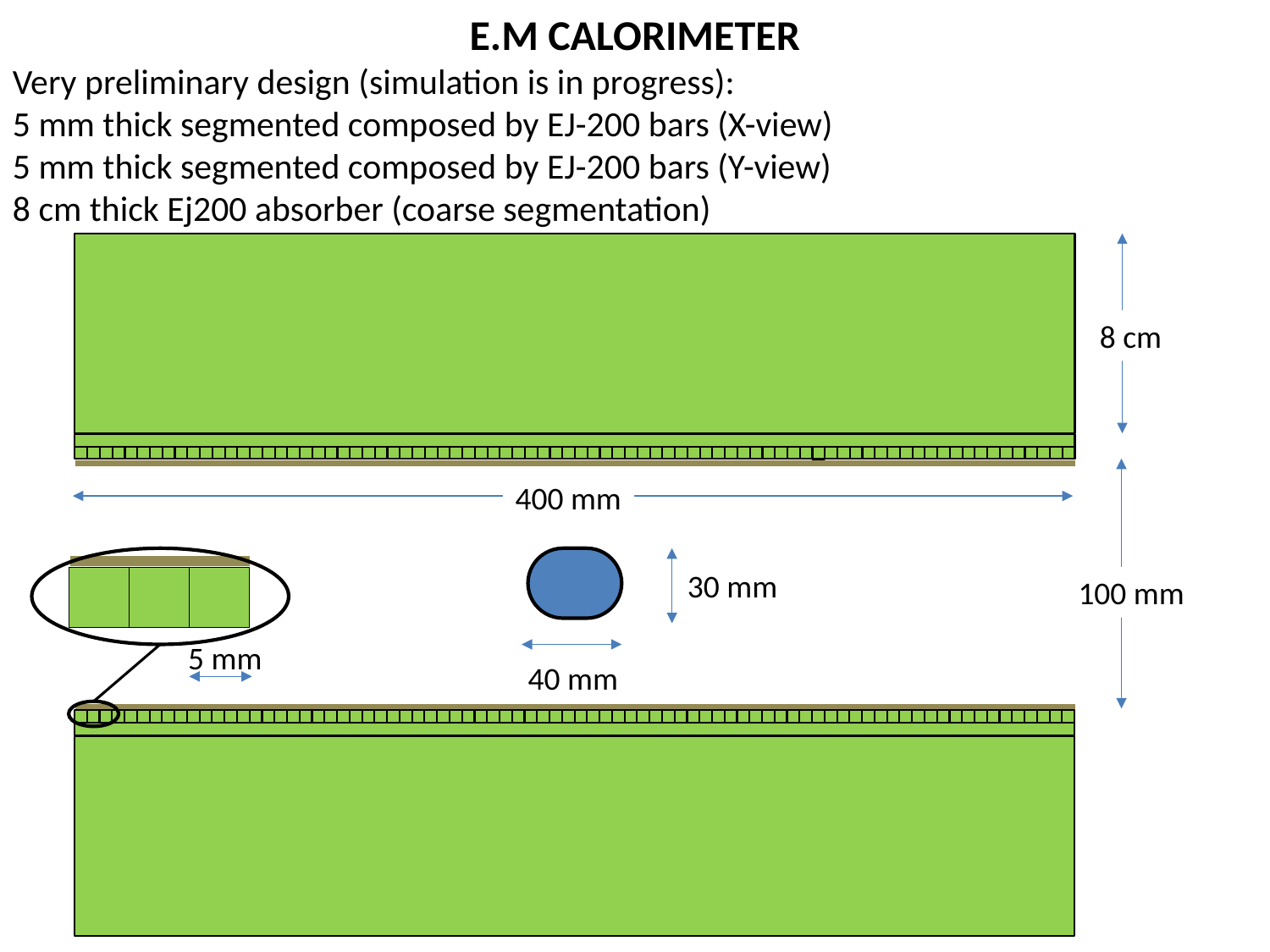

E.M CALORIMETER
Very preliminary design (simulation is in progress):
5 mm thick segmented composed by EJ-200 bars (X-view)
5 mm thick segmented composed by EJ-200 bars (Y-view)
8 cm thick Ej200 absorber (coarse segmentation)

8 cm
400 mm

30 mm

100 mm
5 mm
40 mm